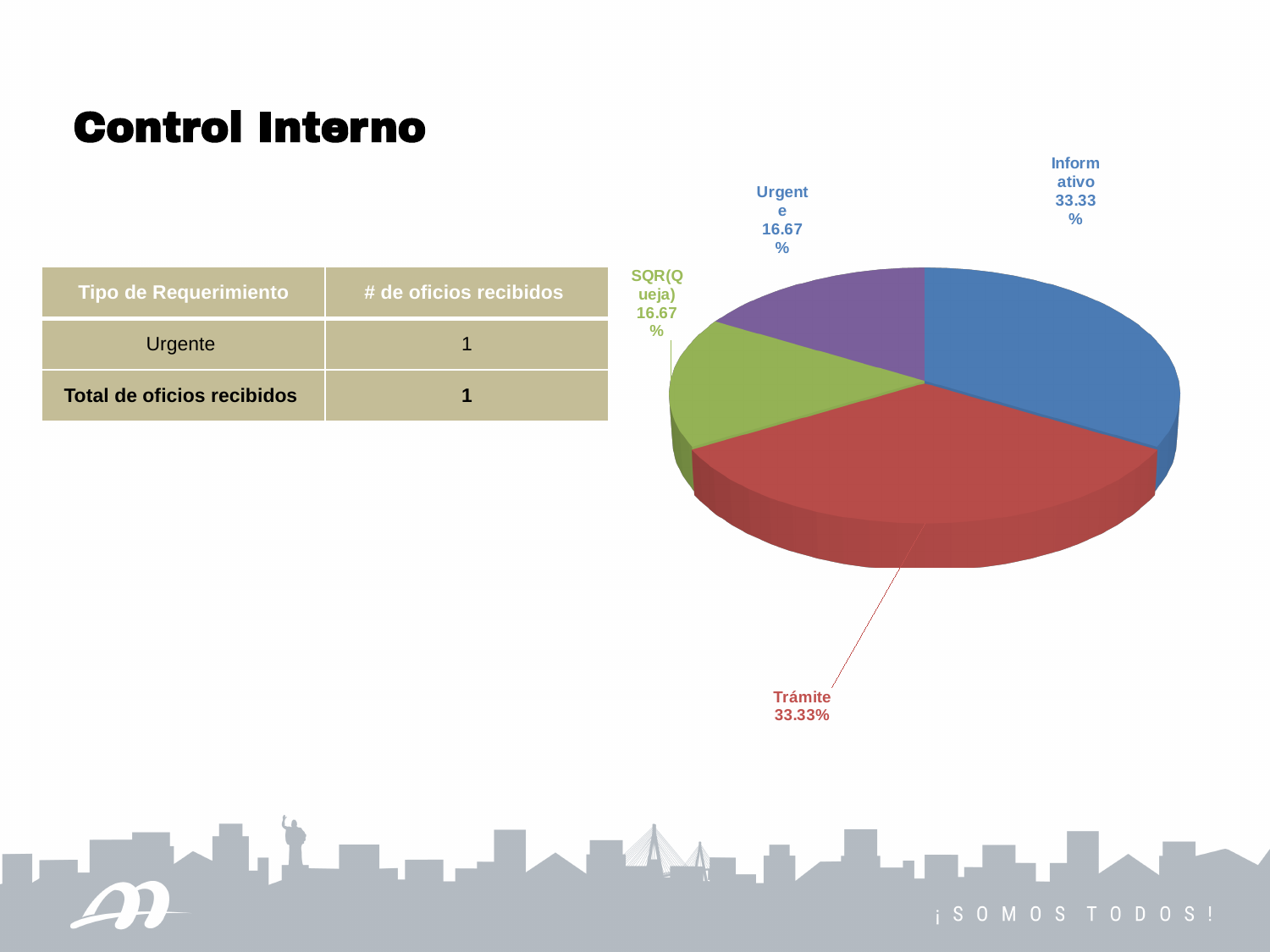

Control Interno

[unsupported chart]

| Tipo de Requerimiento | # de oficios recibidos |
| --- | --- |
| Urgente | 1 |
| Total de oficios recibidos | 1 |